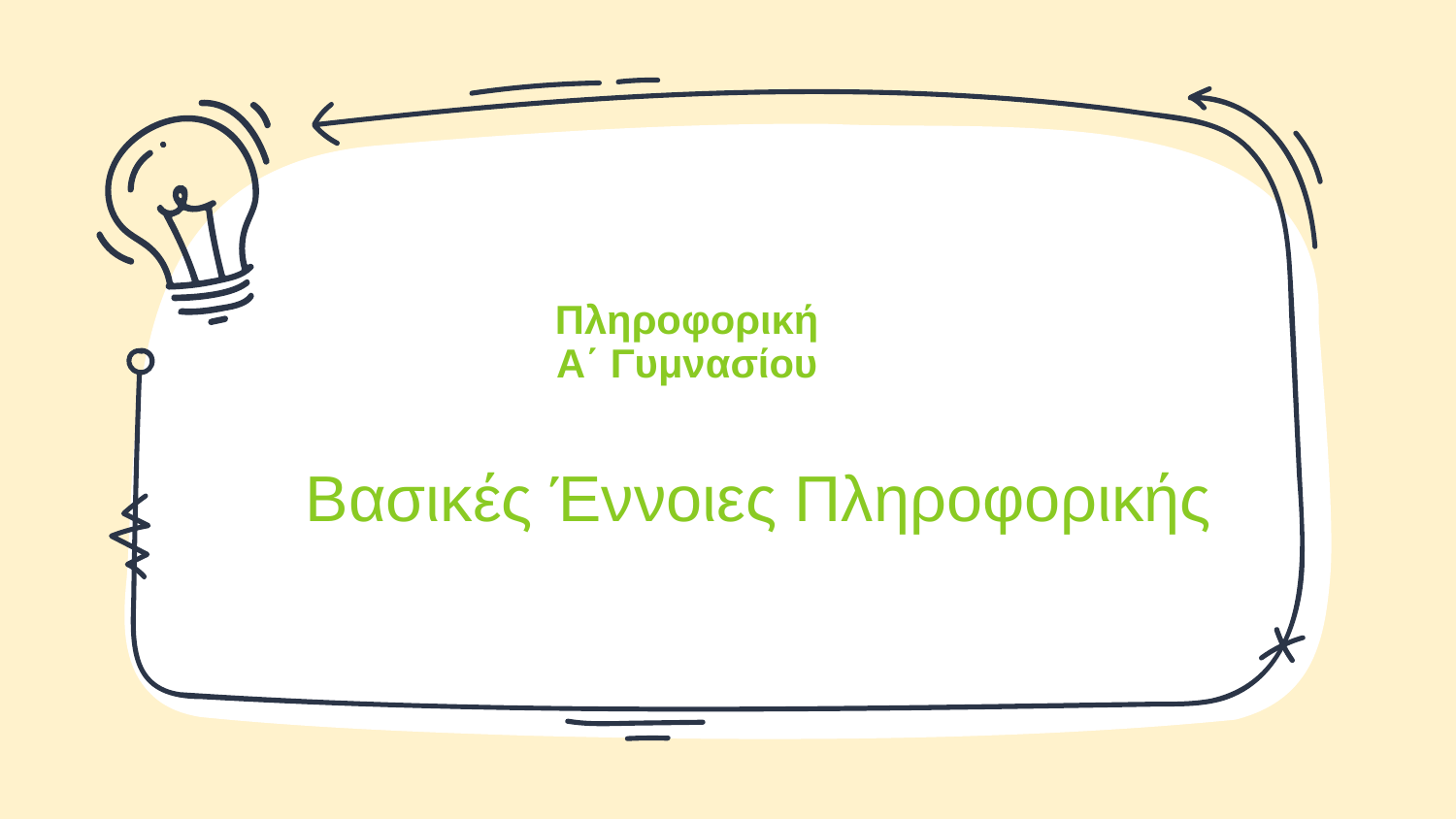

# Πληροφορική Α΄ Γυμνασίου
Βασικές Έννοιες Πληροφορικής